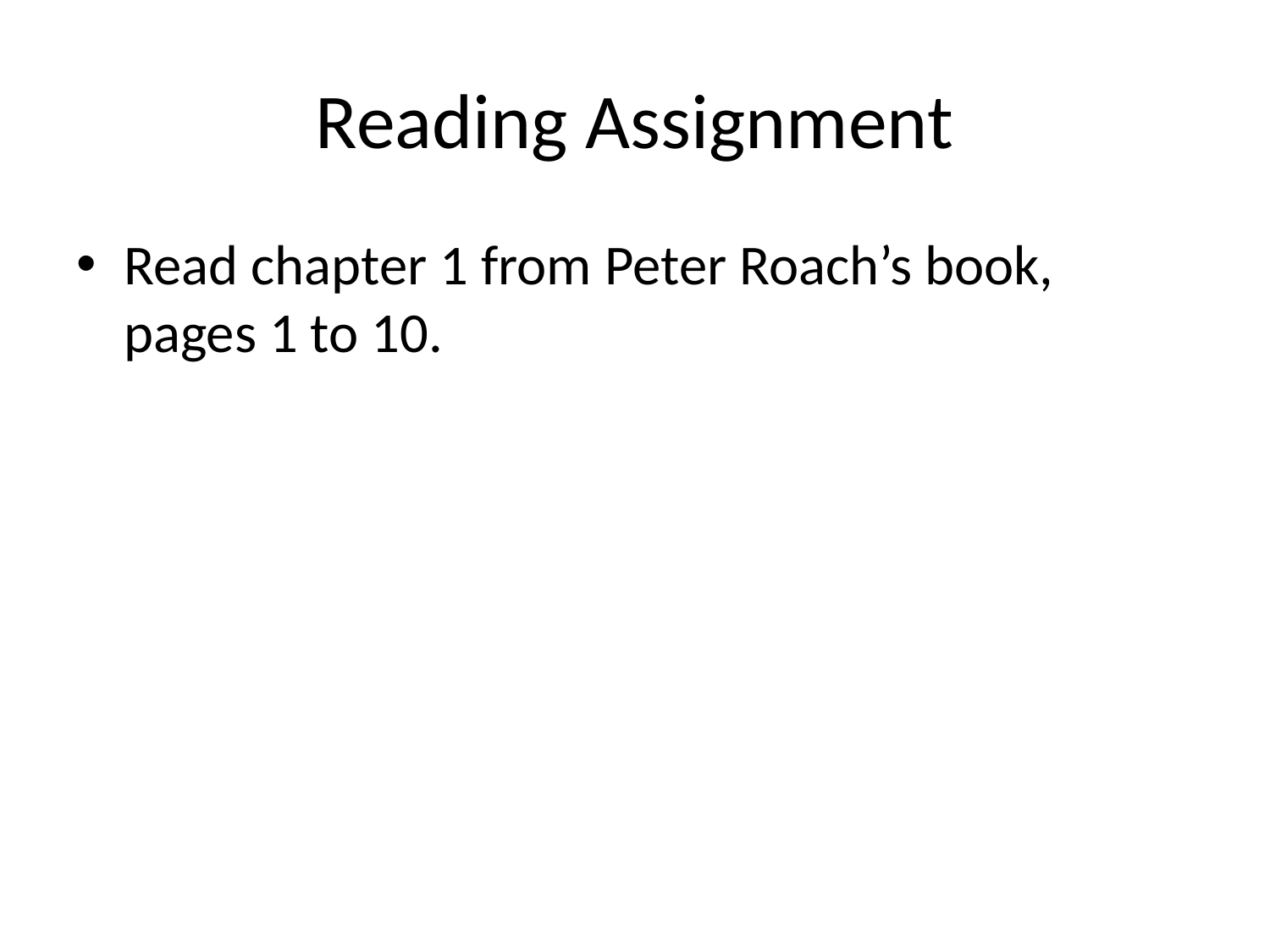

# Reading Assignment
Read chapter 1 from Peter Roach’s book, pages 1 to 10.